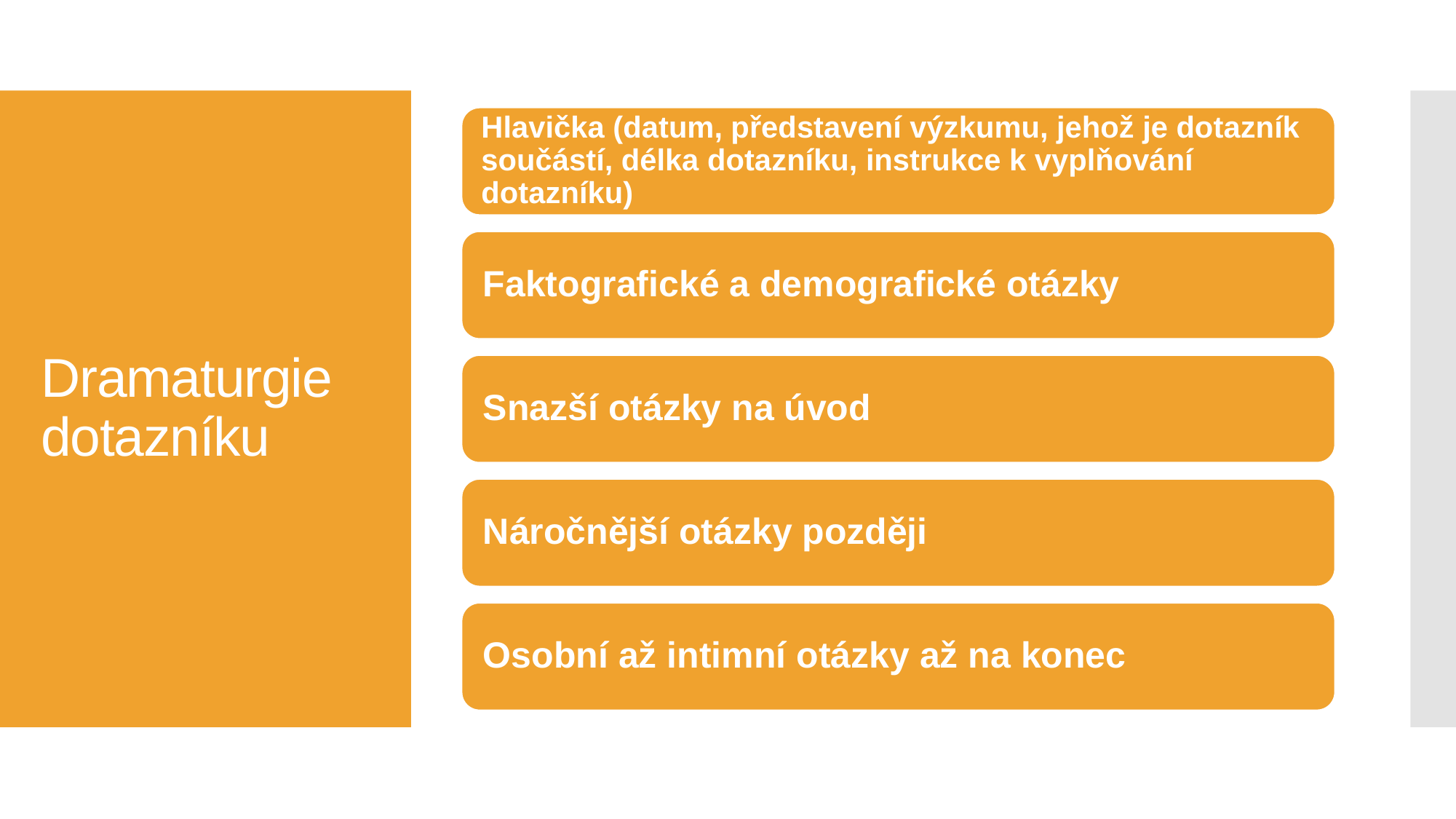

Hlavička (datum, představení výzkumu, jehož je dotazník součástí, délka dotazníku, instrukce k vyplňování dotazníku)
Faktografické a demografické otázky
Snazší otázky na úvod
Náročnější otázky později
Osobní až intimní otázky až na konec
# Dramaturgie dotazníku